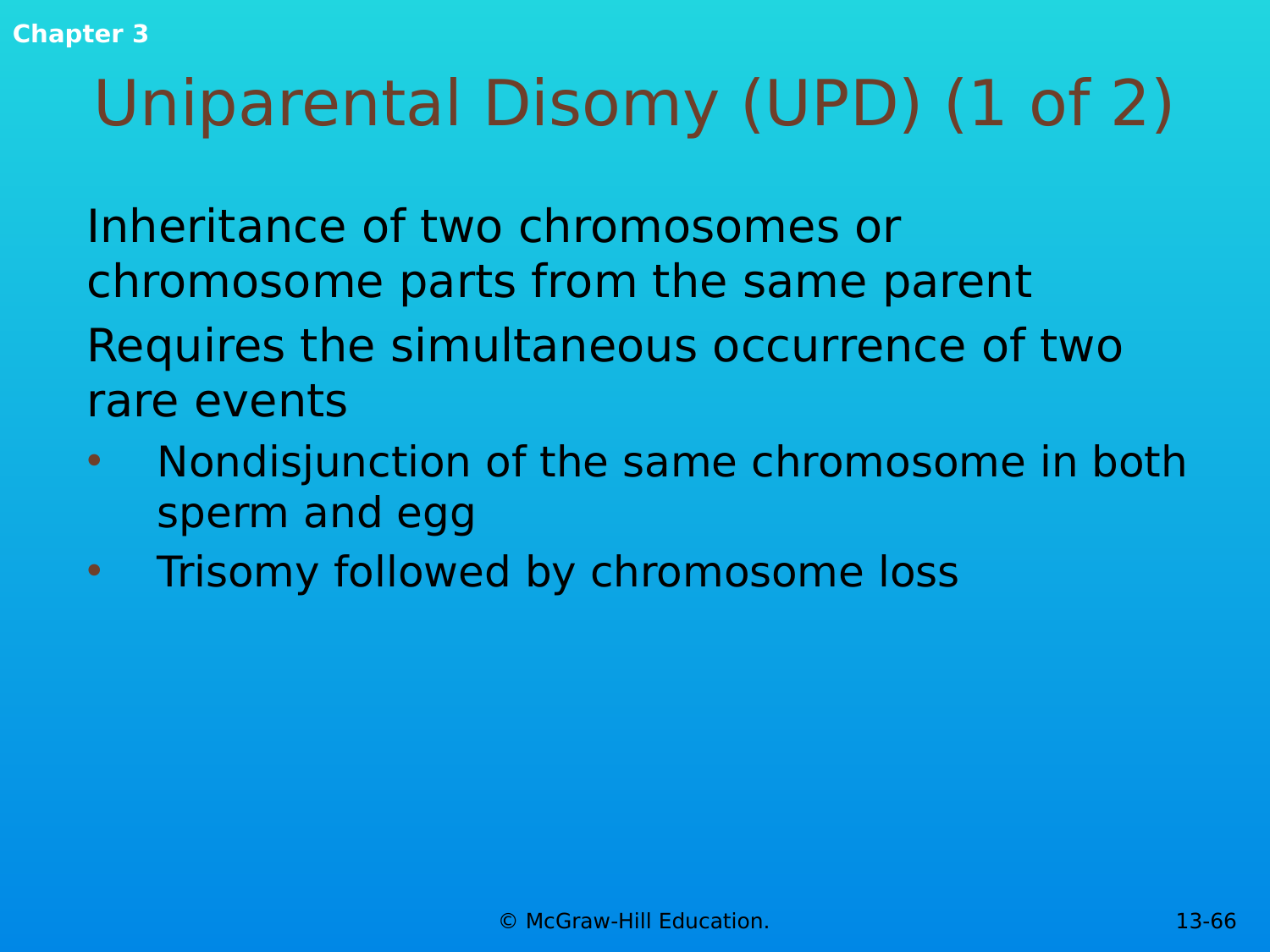

# Uniparental Disomy (UPD) (1 of 2)
Inheritance of two chromosomes or chromosome parts from the same parent
Requires the simultaneous occurrence of two rare events
Nondisjunction of the same chromosome in both sperm and egg
Trisomy followed by chromosome loss